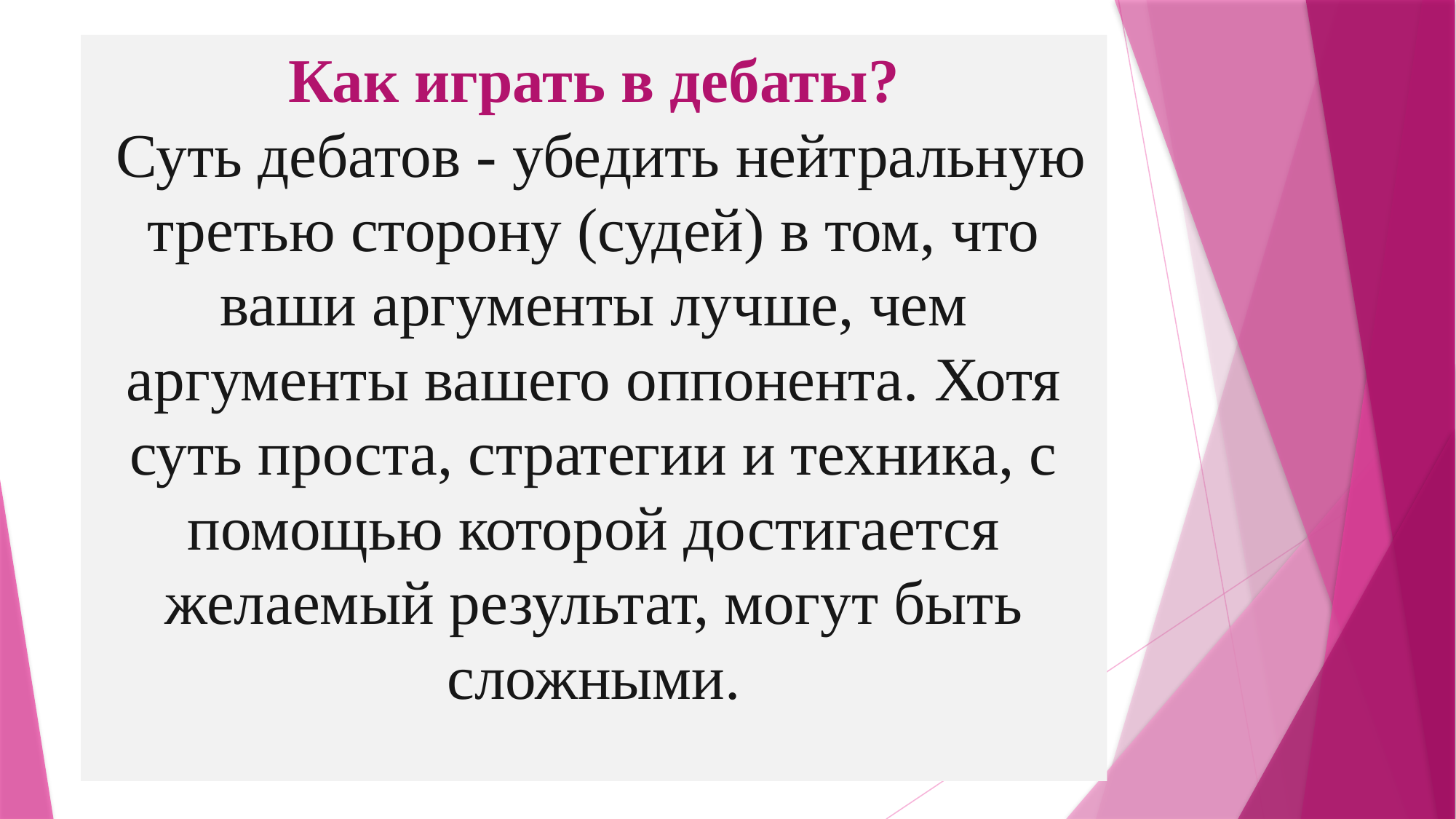

# Как играть в дебаты? Суть дебатов - убедить нейтральную третью сторону (судей) в том, что ваши аргументы лучше, чем аргументы вашего оппонента. Хотя суть проста, стратегии и техника, с помощью которой достигается желаемый результат, могут быть сложными.